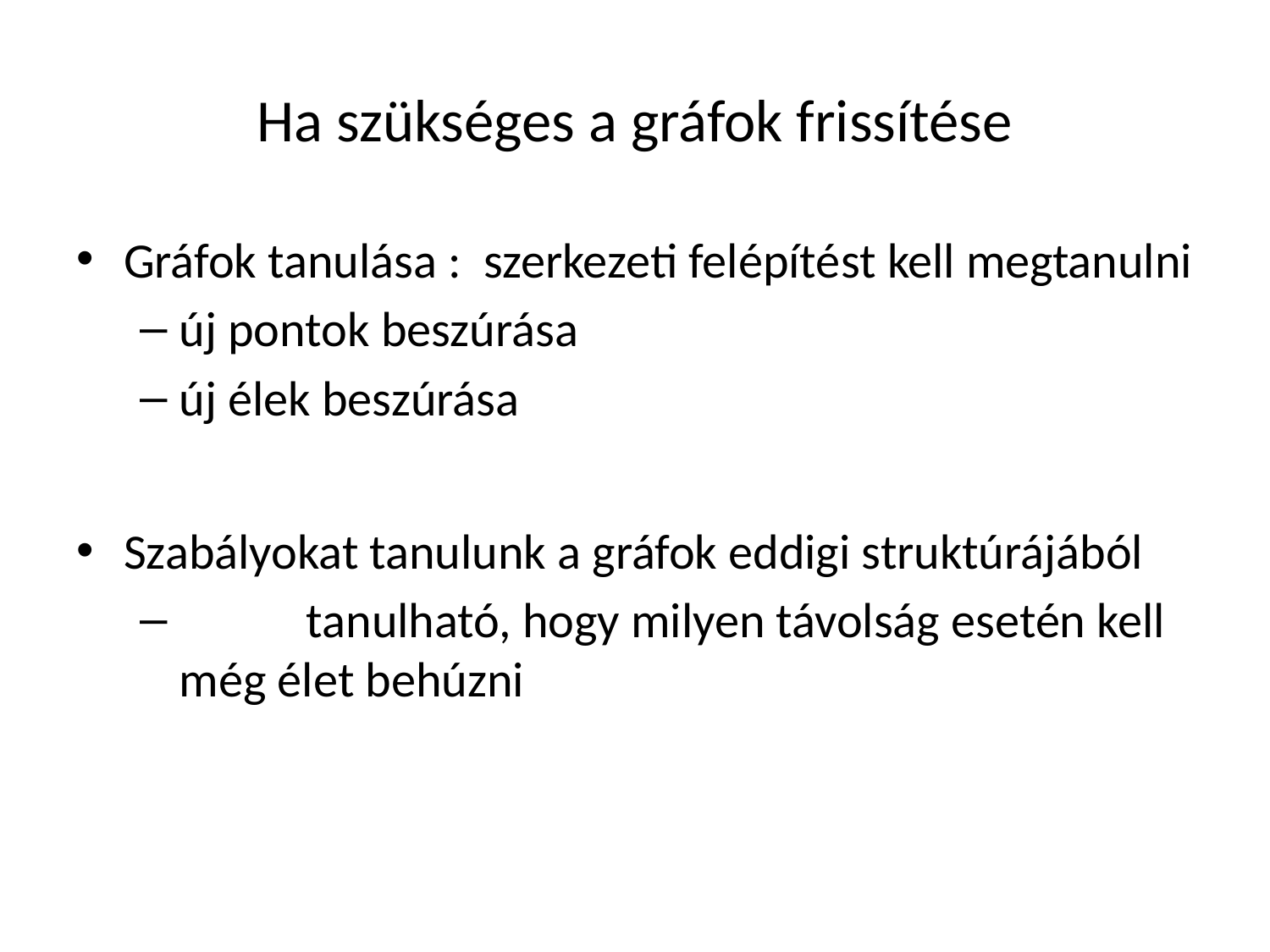

# Ha szükséges a gráfok frissítése
Gráfok tanulása :  szerkezeti felépítést kell megtanulni
új pontok beszúrása
új élek beszúrása

Szabályokat tanulunk a gráfok eddigi struktúrájából
	tanulható, hogy milyen távolság esetén kell még élet behúzni